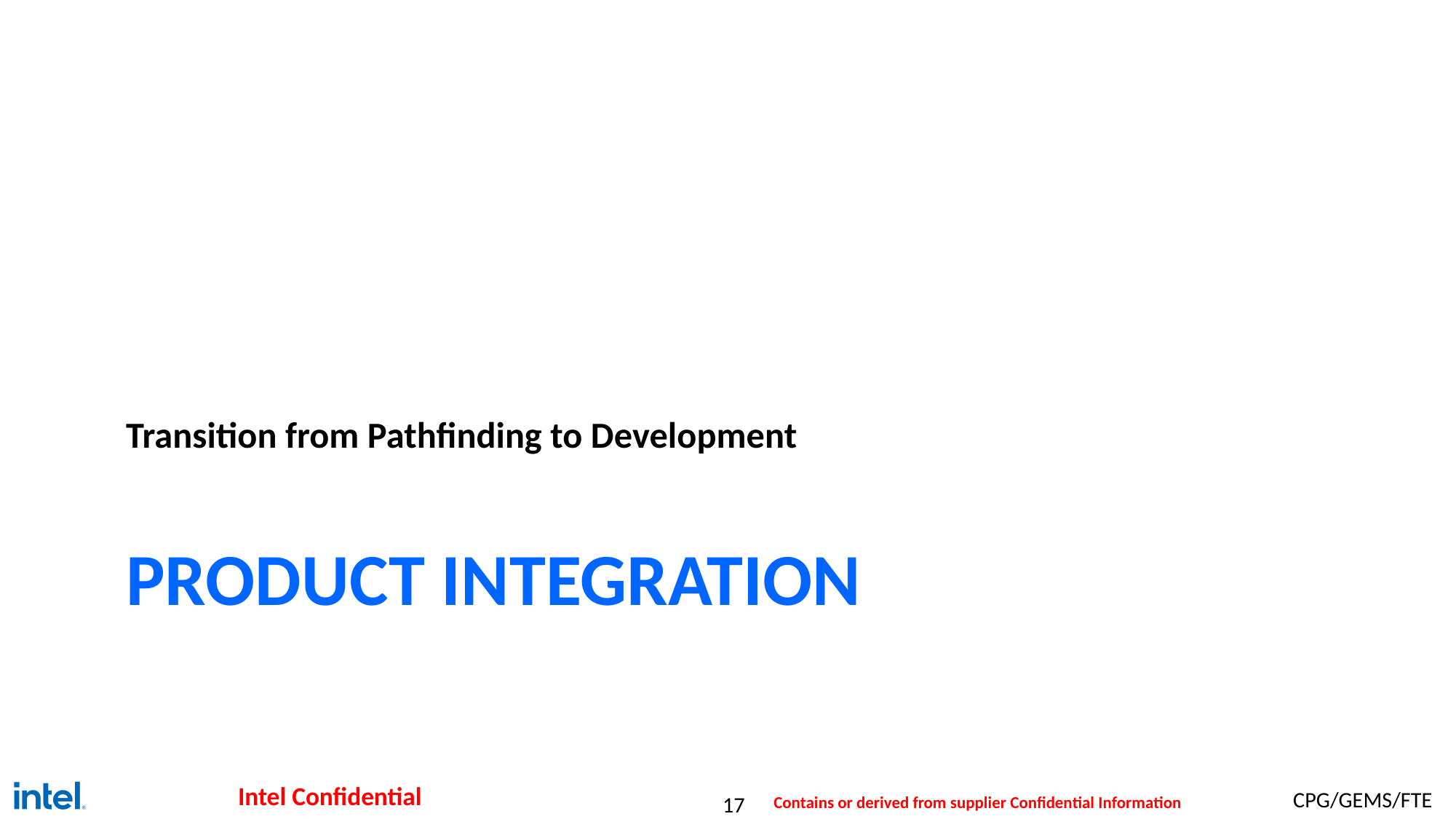

Transition from Pathfinding to Development
# Product Integration